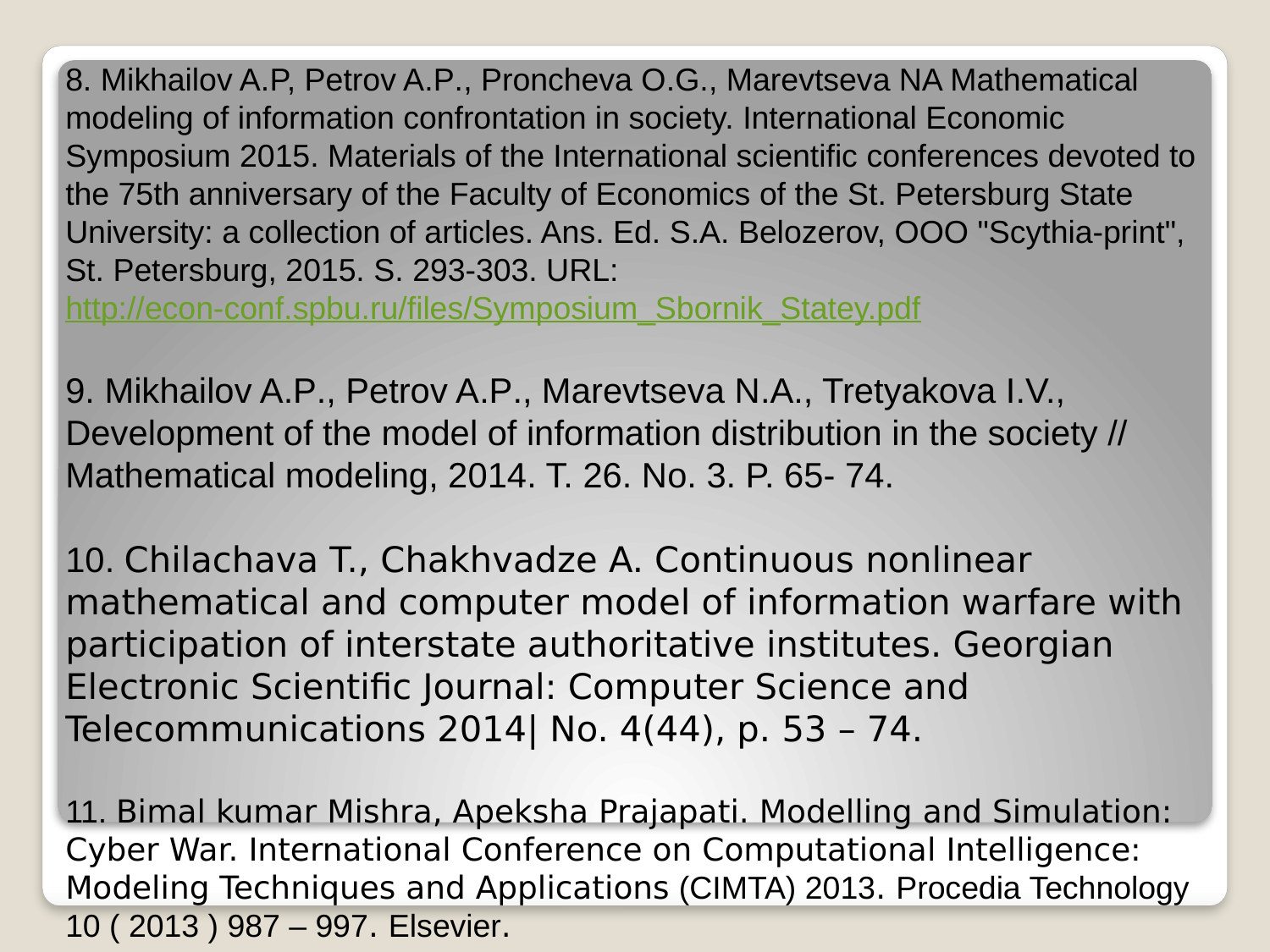

8. Mikhailov A.P, Petrov A.P., Proncheva O.G., Marevtseva NA Mathematical modeling of information confrontation in society. International Economic Symposium 2015. Materials of the International scientific conferences devoted to the 75th anniversary of the Faculty of Economics of the St. Petersburg State University: a collection of articles. Ans. Ed. S.A. Belozerov, OOO "Scythia-print", St. Petersburg, 2015. S. 293-303. URL: http://econ-conf.spbu.ru/files/Symposium_Sbornik_Statey.pdf
9. Mikhailov A.P., Petrov A.P., Marevtseva N.A., Tretyakova I.V., Development of the model of information distribution in the society // Mathematical modeling, 2014. T. 26. No. 3. P. 65- 74.

10. Chilachava T., Chakhvadze A. Continuous nonlinear mathematical and computer model of information warfare with participation of interstate authoritative institutes. Georgian Electronic Scientific Journal: Computer Science and Telecommunications 2014| No. 4(44), p. 53 – 74.

11. Bimal kumar Mishra, Apeksha Prajapati. Modelling and Simulation: Cyber War. International Conference on Computational Intelligence: Modeling Techniques and Applications (CIMTA) 2013. Procedia Technology 10 ( 2013 ) 987 – 997. Elsevier.